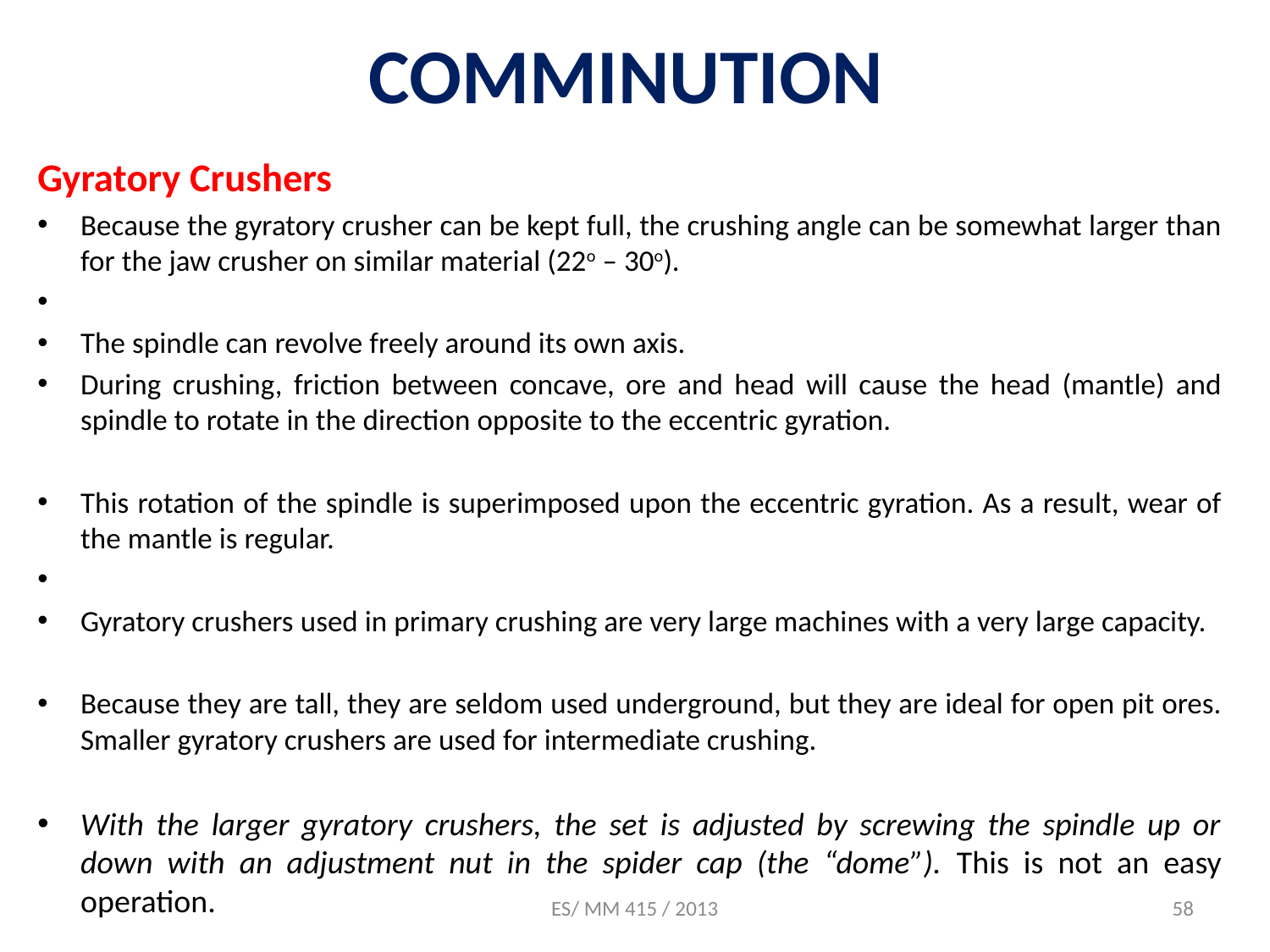

# COMMINUTION
Gyratory Crushers
Because the gyratory crusher can be kept full, the crushing angle can be somewhat larger than for the jaw crusher on similar material (22o – 30o).

The spindle can revolve freely around its own axis.
During crushing, friction between concave, ore and head will cause the head (mantle) and spindle to rotate in the direction opposite to the eccentric gyration.

This rotation of the spindle is superimposed upon the eccentric gyration. As a result, wear of the mantle is regular.

Gyratory crushers used in primary crushing are very large machines with a very large capacity.

Because they are tall, they are seldom used underground, but they are ideal for open pit ores. Smaller gyratory crushers are used for intermediate crushing.

With the larger gyratory crushers, the set is adjusted by screwing the spindle up or down with an adjustment nut in the spider cap (the “dome”). This is not an easy operation.

ES/ MM 415 / 2013
58